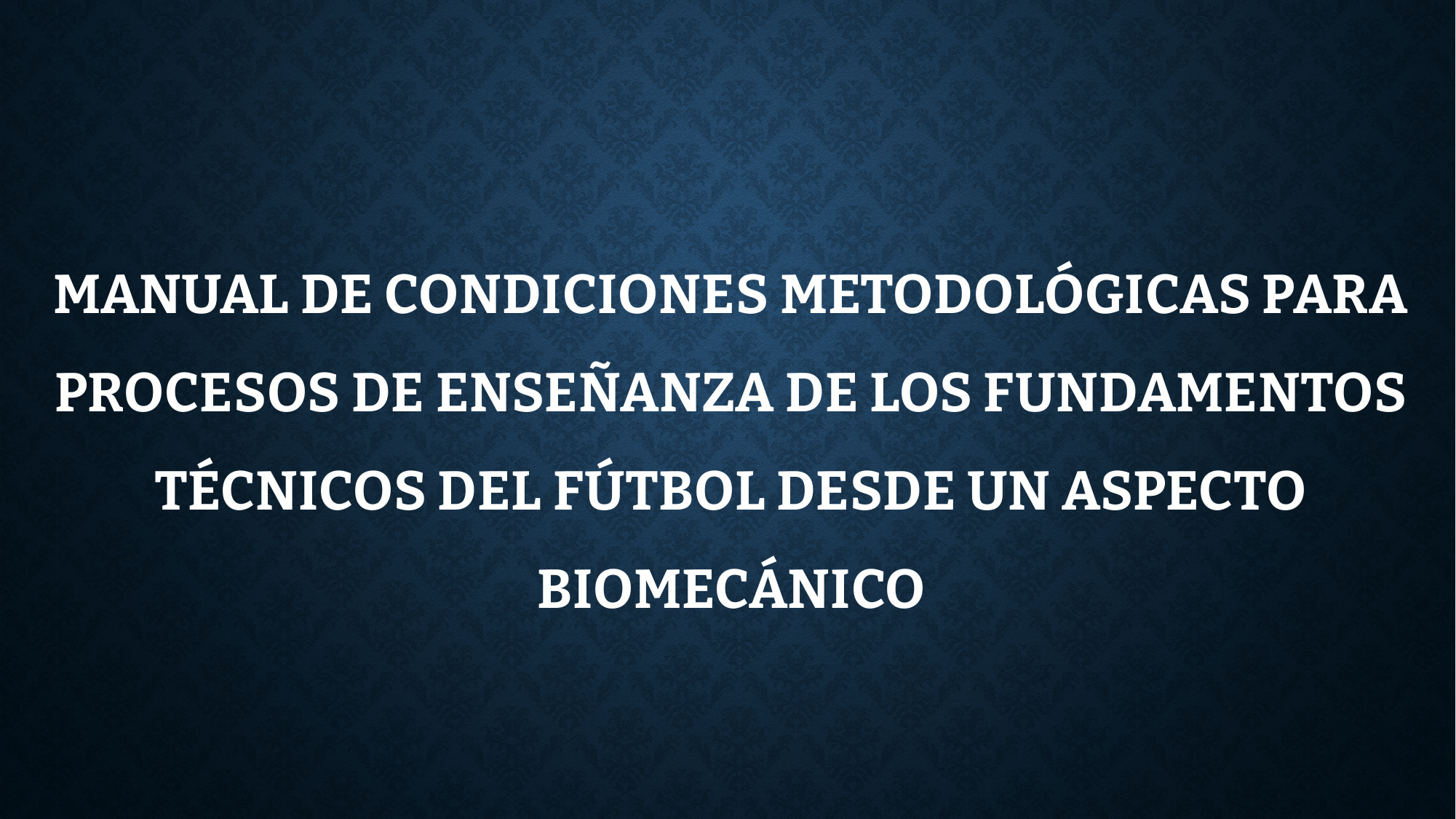

MANUAL DE CONDICIONES METODOLÓGICAS PARA PROCESOS DE ENSEÑANZA DE LOS FUNDAMENTOS TÉCNICOS DEL FÚTBOL DESDE UN ASPECTO BIOMECÁNICO